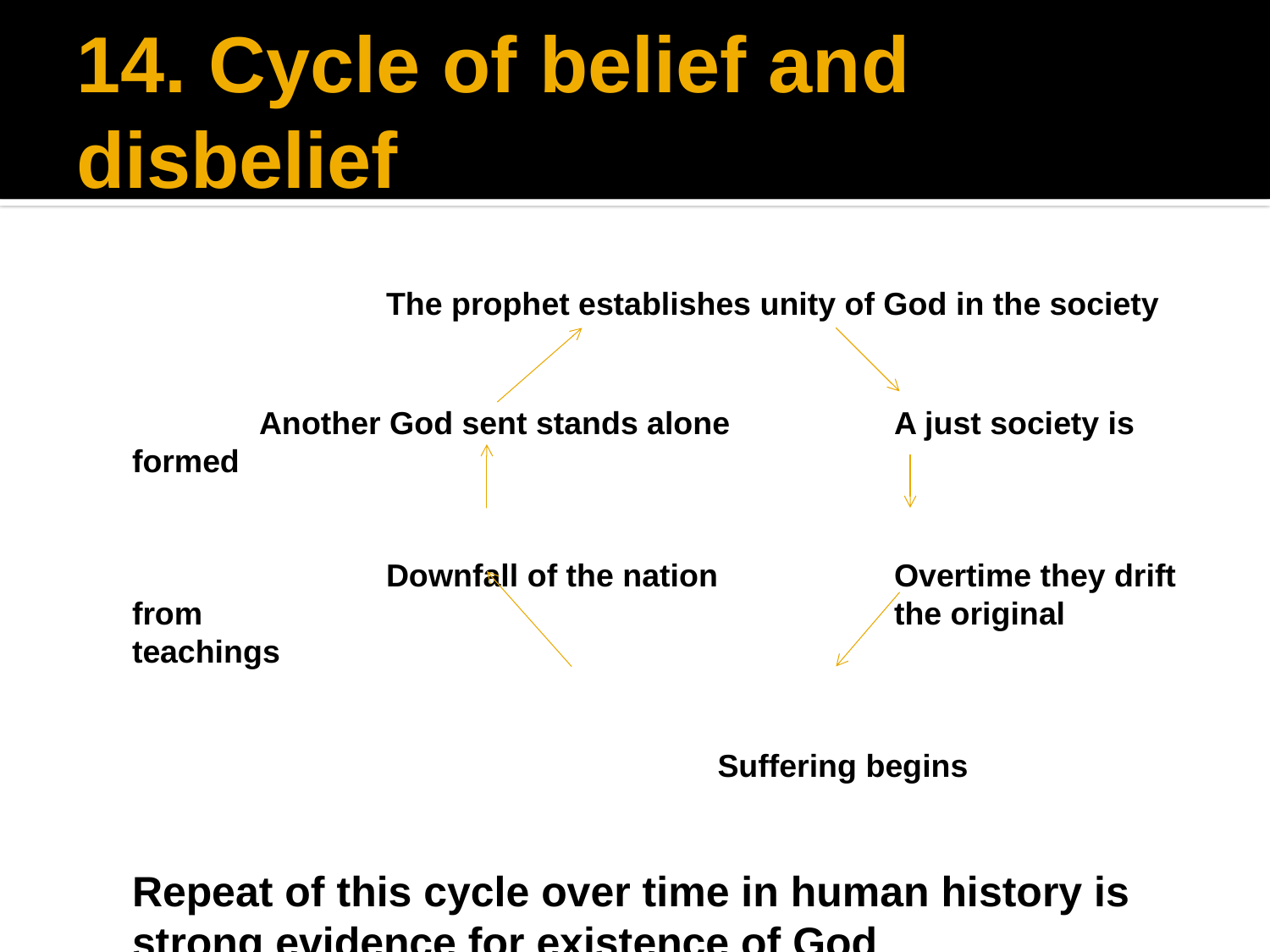

# 14. Cycle of belief and disbelief
			The prophet establishes unity of God in the society

		Another God sent stands alone		A just society is formed

			Downfall of the nation		Overtime they drift from 						the original teachings

				                       Suffering begins

	Repeat of this cycle over time in human history is strong evidence for existence of God